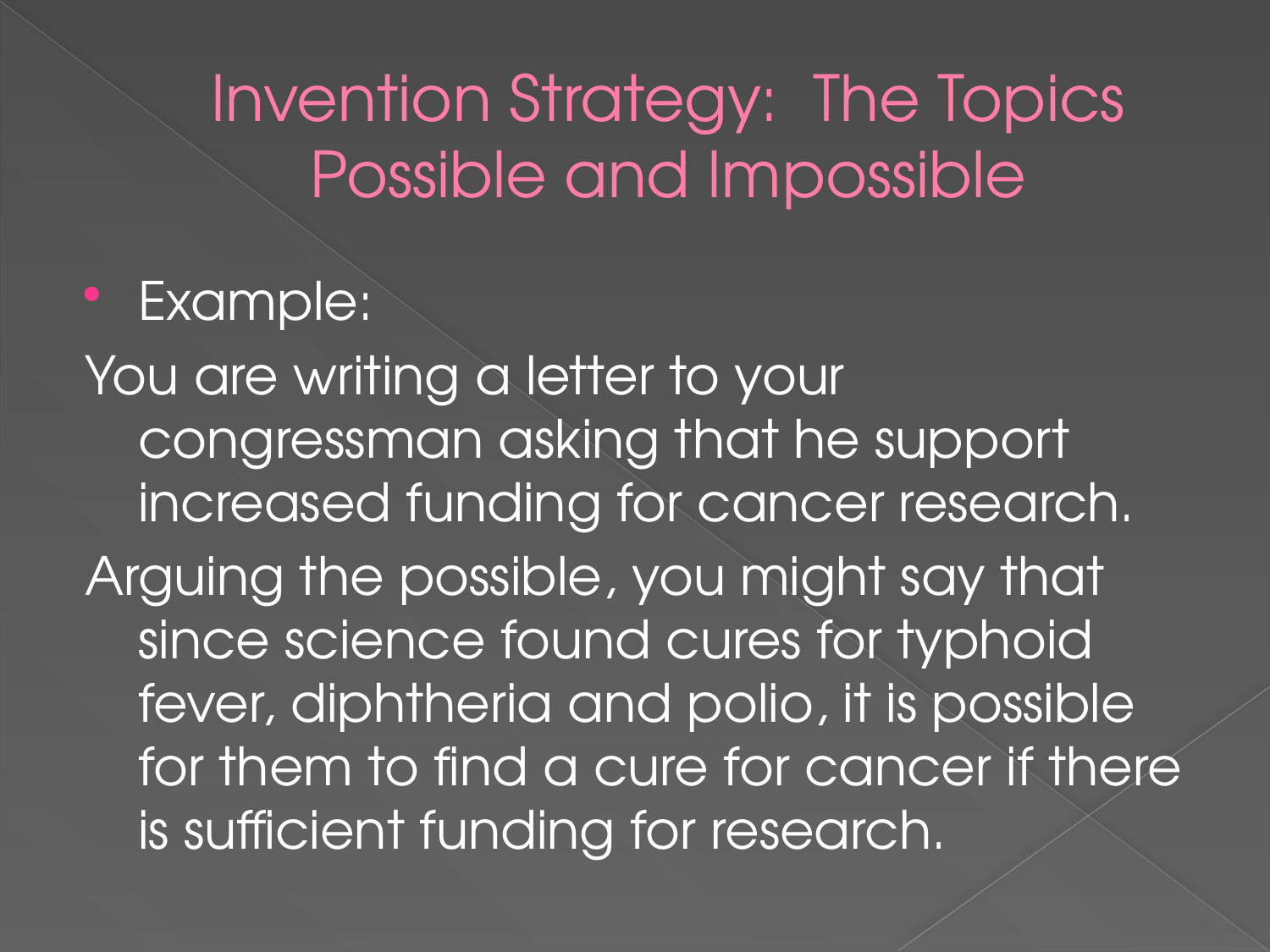

# Invention Strategy:  The Topics Possible and Impossible
Example:
You are writing a letter to your congressman asking that he support increased funding for cancer research.
Arguing the possible, you might say that since science found cures for typhoid fever, diphtheria and polio, it is possible for them to find a cure for cancer if there is sufficient funding for research.